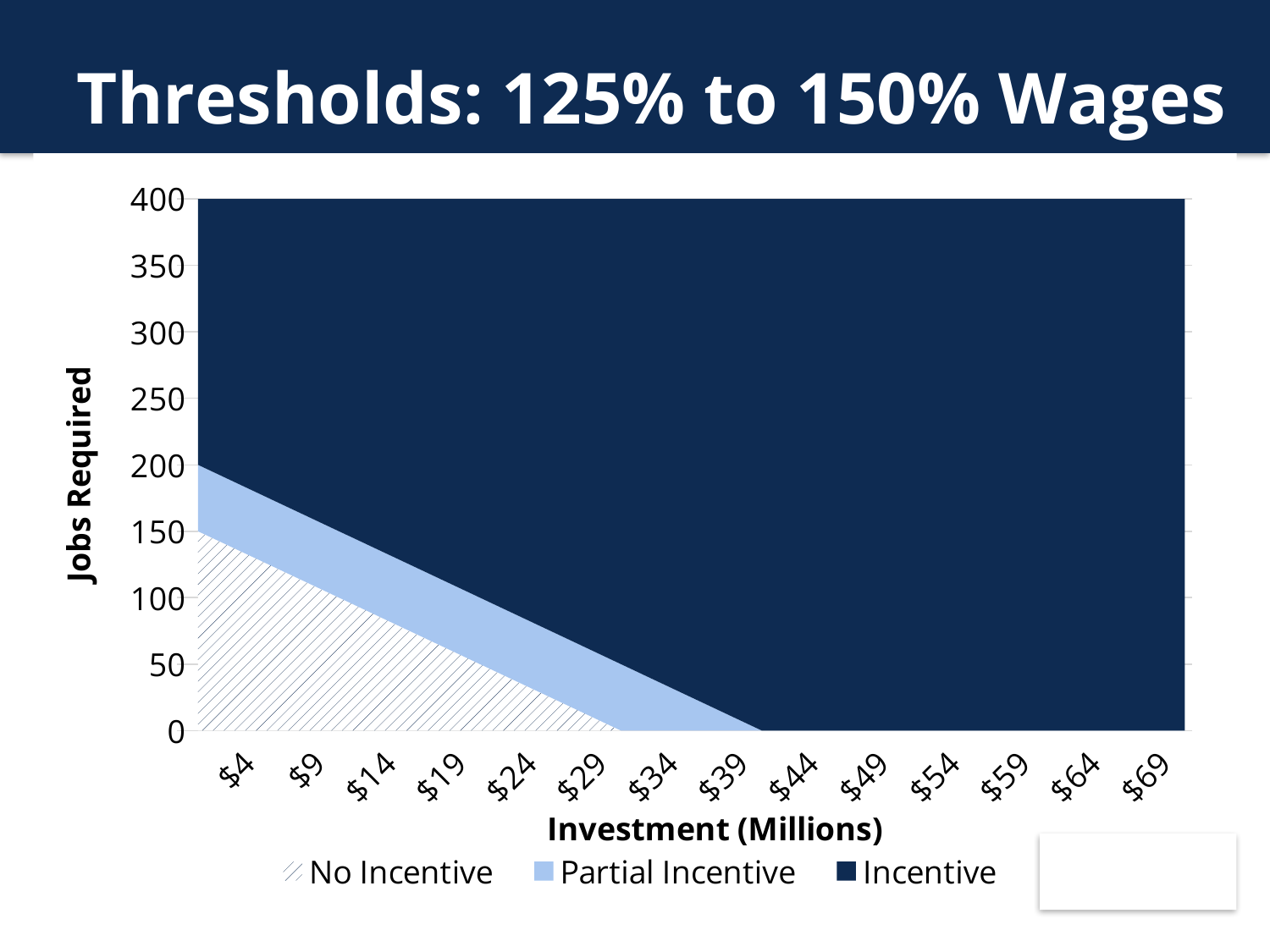

# Thresholds: 125% to 150% Wages

### Chart

| Category | No Incentive | Partial Incentive | Incentive | Examples |
|---|---|---|---|---|
| 0 | 150.0 | 50.0 | 200.0 | None |
| 1 | 145.0 | 50.0 | 205.0 | None |
| 2 | 140.0 | 50.0 | 210.0 | None |
| 3 | 135.0 | 50.0 | 215.0 | None |
| 4 | 130.0 | 50.0 | 220.0 | None |
| 5 | 125.0 | 50.0 | 225.0 | 100.0 |
| 6 | 120.0 | 50.0 | 230.0 | None |
| 7 | 115.0 | 50.0 | 235.0 | None |
| 8 | 110.0 | 50.0 | 240.0 | None |
| 9 | 105.0 | 50.0 | 245.0 | None |
| 10 | 100.0 | 50.0 | 250.0 | None |
| 11 | 95.0 | 50.0 | 255.0 | None |
| 12 | 90.0 | 50.0 | 260.0 | None |
| 13 | 85.0 | 50.0 | 265.0 | None |
| 14 | 80.0 | 50.0 | 270.0 | None |
| 15 | 75.0 | 50.0 | 275.0 | 200.0 |
| 16 | 70.0 | 50.0 | 280.0 | None |
| 17 | 65.0 | 50.0 | 285.0 | None |
| 18 | 60.0 | 50.0 | 290.0 | None |
| 19 | 55.0 | 50.0 | 295.0 | None |
| 20 | 50.0 | 50.0 | 300.0 | None |
| 21 | 45.0 | 50.0 | 305.0 | None |
| 22 | 40.0 | 50.0 | 310.0 | None |
| 23 | 35.0 | 50.0 | 315.0 | None |
| 24 | 30.0 | 50.0 | 320.0 | None |
| 25 | 25.0 | 50.0 | 325.0 | None |
| 26 | 20.0 | 50.0 | 330.0 | None |
| 27 | 15.0 | 50.0 | 335.0 | None |
| 28 | 10.0 | 50.0 | 340.0 | None |
| 29 | 5.0 | 50.0 | 345.0 | None |
| 30 | 0.0 | 50.0 | 350.0 | None |
| 31 | 0.0 | 45.0 | 355.0 | None |
| 32 | 0.0 | 40.0 | 360.0 | None |
| 33 | 0.0 | 35.0 | 365.0 | None |
| 34 | 0.0 | 30.0 | 370.0 | None |
| 35 | 0.0 | 25.0 | 375.0 | None |
| 36 | 0.0 | 20.0 | 380.0 | None |
| 37 | 0.0 | 15.0 | 385.0 | None |
| 38 | 0.0 | 10.0 | 390.0 | None |
| 39 | 0.0 | 5.0 | 395.0 | None |
| 40 | 0.0 | 0.0 | 400.0 | None |
| 41 | 0.0 | 0.0 | 400.0 | None |
| 42 | 0.0 | 0.0 | 400.0 | None |
| 43 | 0.0 | 0.0 | 400.0 | None |
| 44 | 0.0 | 0.0 | 400.0 | None |
| 45 | 0.0 | 0.0 | 400.0 | 350.0 |
| 46 | 0.0 | 0.0 | 400.0 | None |
| 47 | 0.0 | 0.0 | 400.0 | None |
| 48 | 0.0 | 0.0 | 400.0 | None |
| 49 | 0.0 | 0.0 | 400.0 | None |
| 50 | 0.0 | 0.0 | 400.0 | None |
| 51 | 0.0 | 0.0 | 400.0 | None |
| 52 | 0.0 | 0.0 | 400.0 | None |
| 53 | 0.0 | 0.0 | 400.0 | None |
| 54 | 0.0 | 0.0 | 400.0 | None |
| 55 | 0.0 | 0.0 | 400.0 | None |
| 56 | 0.0 | 0.0 | 400.0 | None |
| 57 | 0.0 | 0.0 | 400.0 | None |
| 58 | 0.0 | 0.0 | 400.0 | None |
| 59 | 0.0 | 0.0 | 400.0 | None |
| 60 | 0.0 | 0.0 | 400.0 | None |
| 61 | 0.0 | 0.0 | 400.0 | None |
| 62 | 0.0 | 0.0 | 400.0 | None |
| 63 | 0.0 | 0.0 | 400.0 | None |
| 64 | 0.0 | 0.0 | 400.0 | None |
| 65 | 0.0 | 0.0 | 400.0 | None |
| 66 | 0.0 | 0.0 | 400.0 | None |
| 67 | 0.0 | 0.0 | 400.0 | None |
| 68 | 0.0 | 0.0 | 400.0 | None |
| 69 | 0.0 | 0.0 | 400.0 | None |
| 70 | 0.0 | 0.0 | 400.0 | None |